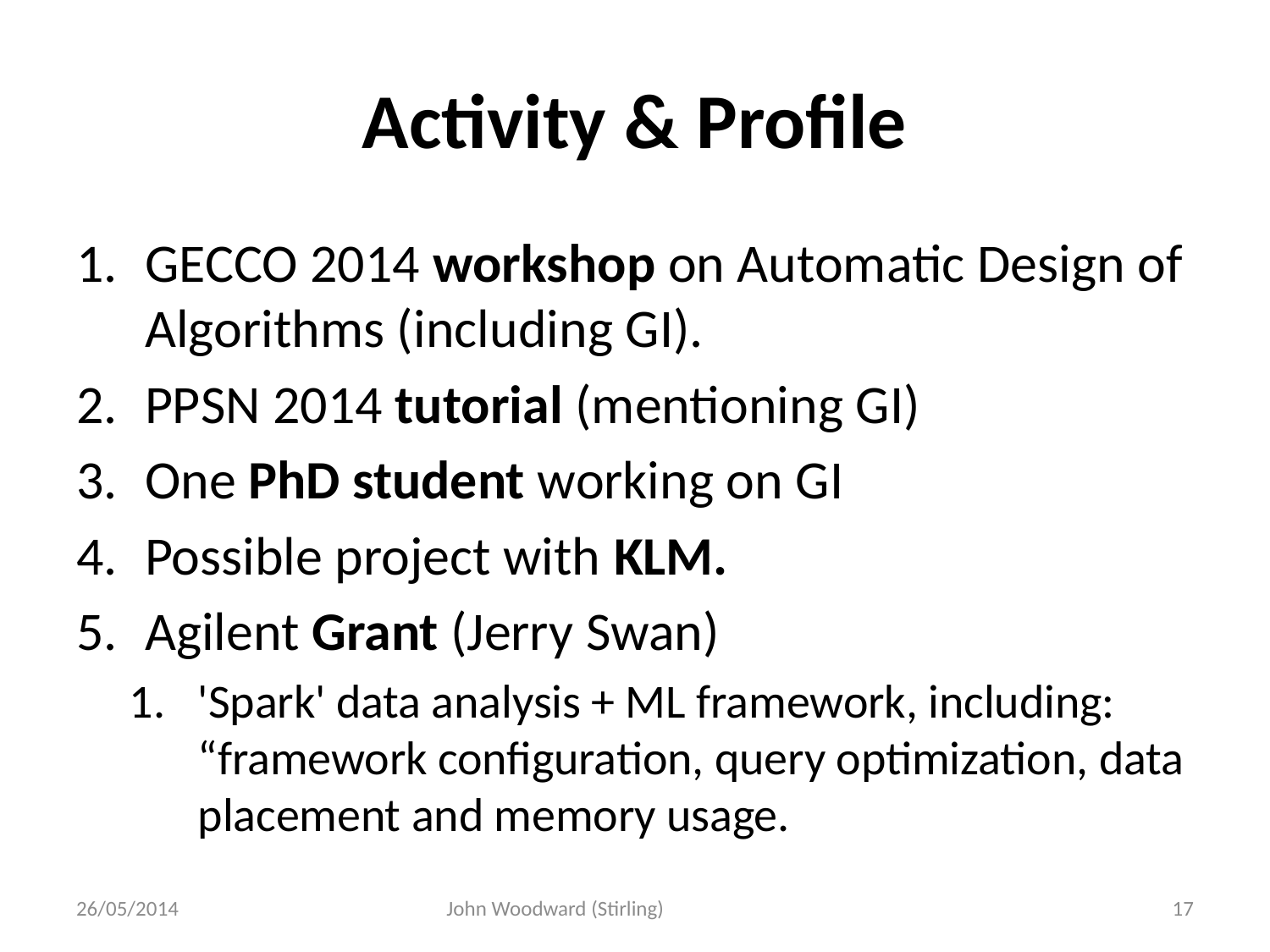

# Activity & Profile
GECCO 2014 workshop on Automatic Design of Algorithms (including GI).
PPSN 2014 tutorial (mentioning GI)
One PhD student working on GI
Possible project with KLM.
Agilent Grant (Jerry Swan)
'Spark' data analysis + ML framework, including: “framework configuration, query optimization, data placement and memory usage.
26/05/2014
John Woodward (Stirling)
17